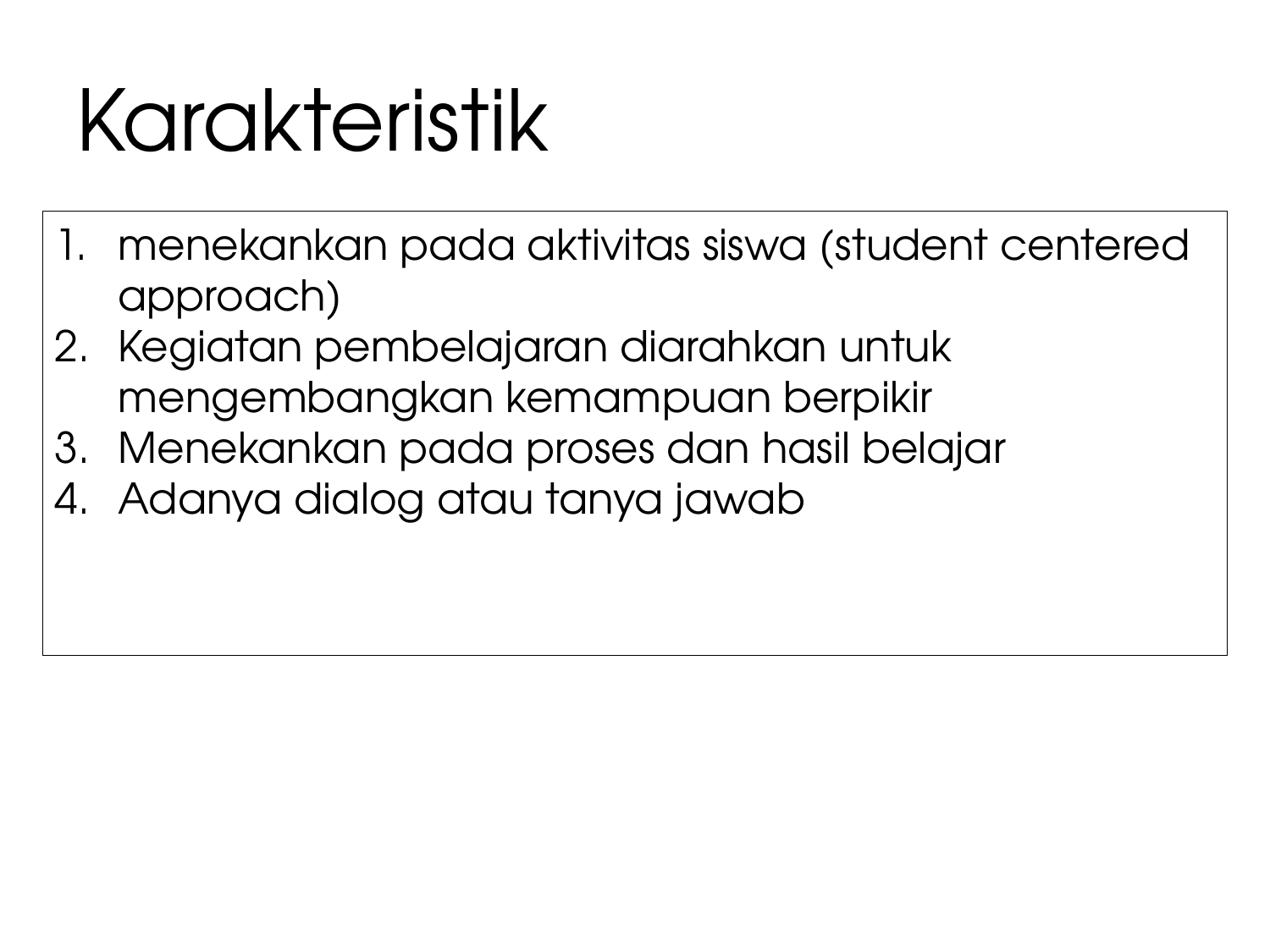

# Karakteristik
menekankan pada aktivitas siswa (student centered approach)
Kegiatan pembelajaran diarahkan untuk mengembangkan kemampuan berpikir
Menekankan pada proses dan hasil belajar
Adanya dialog atau tanya jawab